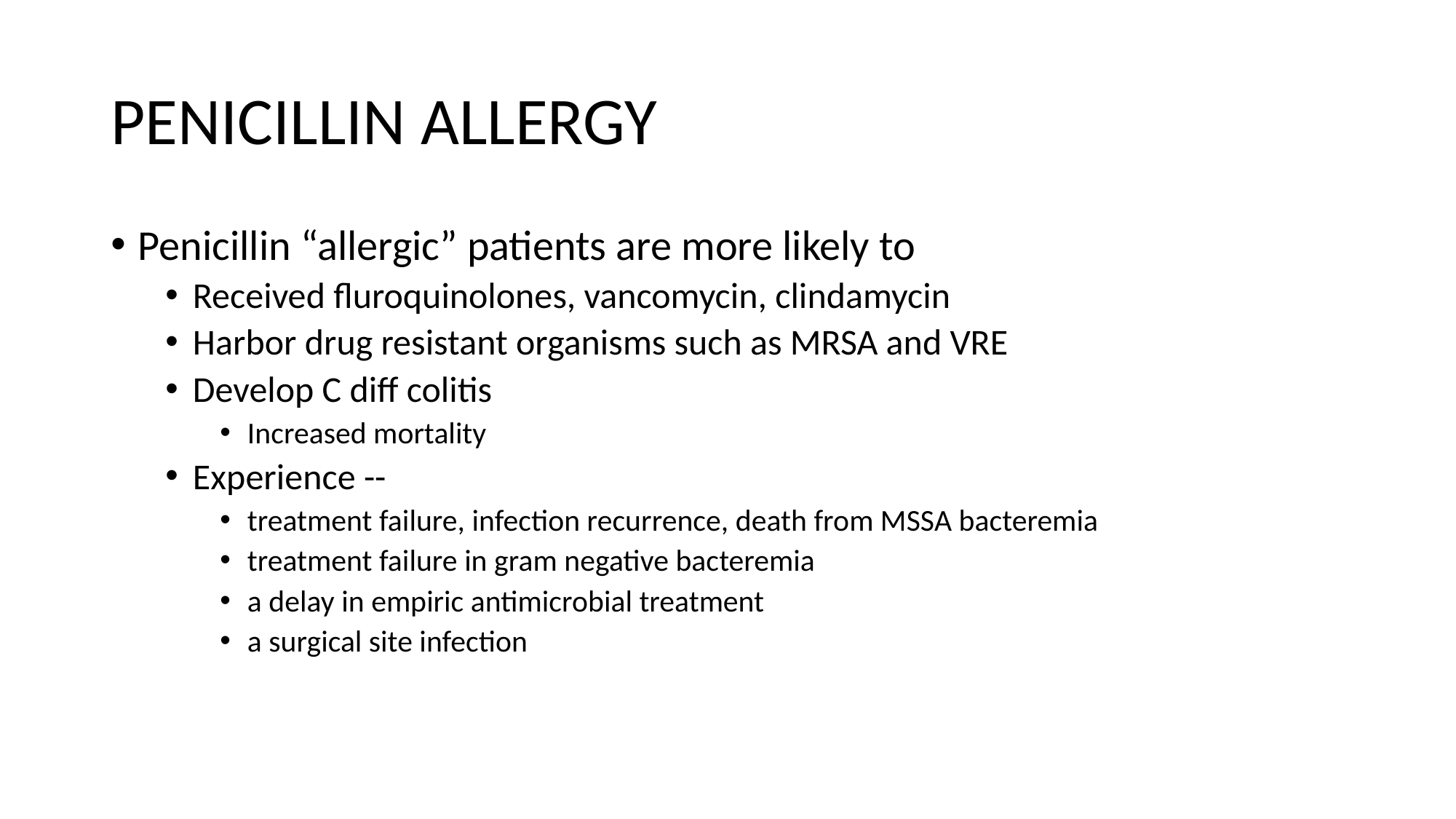

# PENICILLIN ALLERGY
Penicillin “allergic” patients are more likely to
Received fluroquinolones, vancomycin, clindamycin
Harbor drug resistant organisms such as MRSA and VRE
Develop C diff colitis
Increased mortality
Experience --
treatment failure, infection recurrence, death from MSSA bacteremia
treatment failure in gram negative bacteremia
a delay in empiric antimicrobial treatment
a surgical site infection